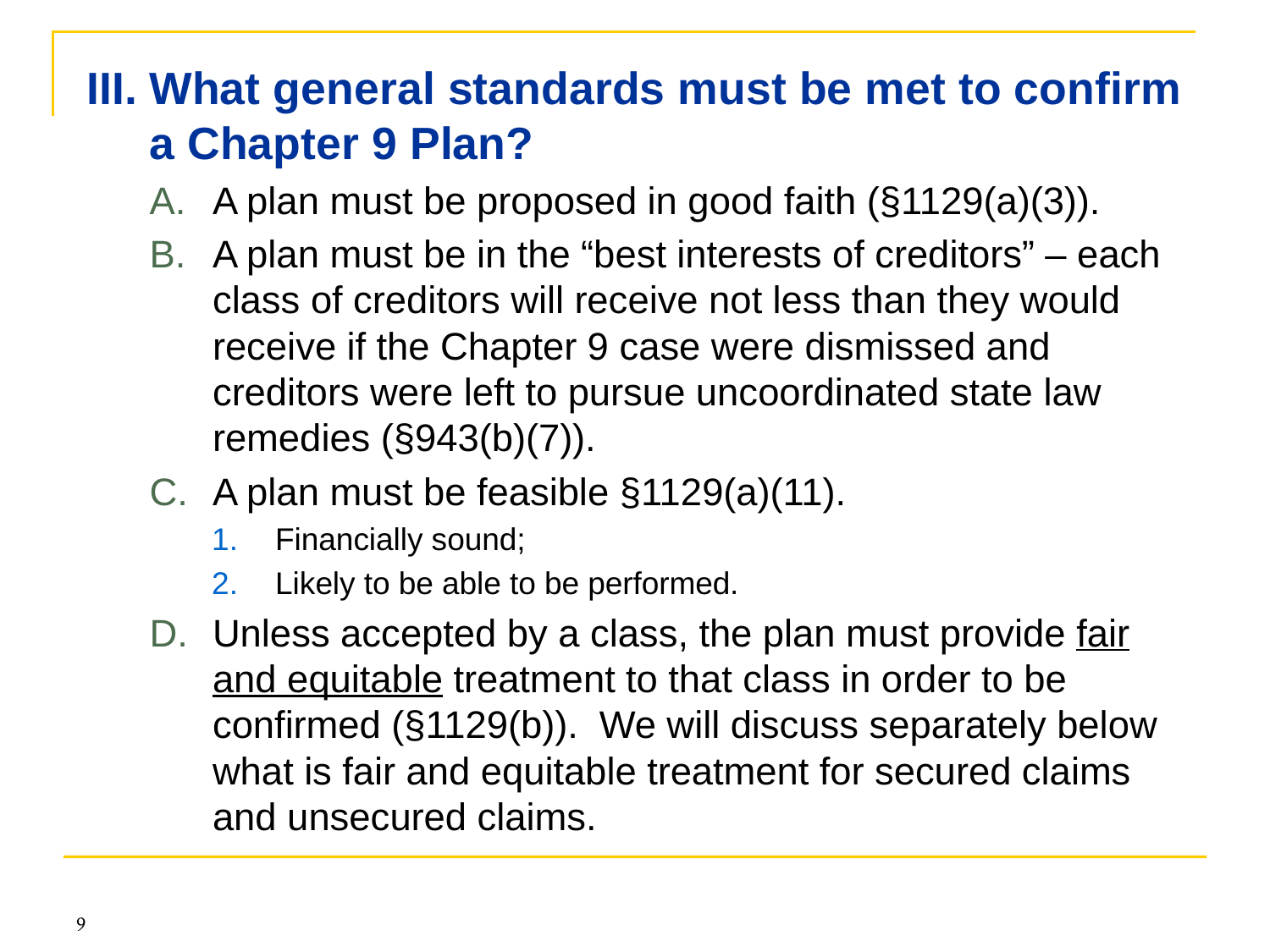

What general standards must be met to confirm a Chapter 9 Plan?
A plan must be proposed in good faith (§1129(a)(3)).
A plan must be in the “best interests of creditors” – each class of creditors will receive not less than they would receive if the Chapter 9 case were dismissed and creditors were left to pursue uncoordinated state law remedies (§943(b)(7)).
A plan must be feasible §1129(a)(11).
Financially sound;
Likely to be able to be performed.
Unless accepted by a class, the plan must provide fair and equitable treatment to that class in order to be confirmed (§1129(b)).  We will discuss separately below what is fair and equitable treatment for secured claims and unsecured claims.

9